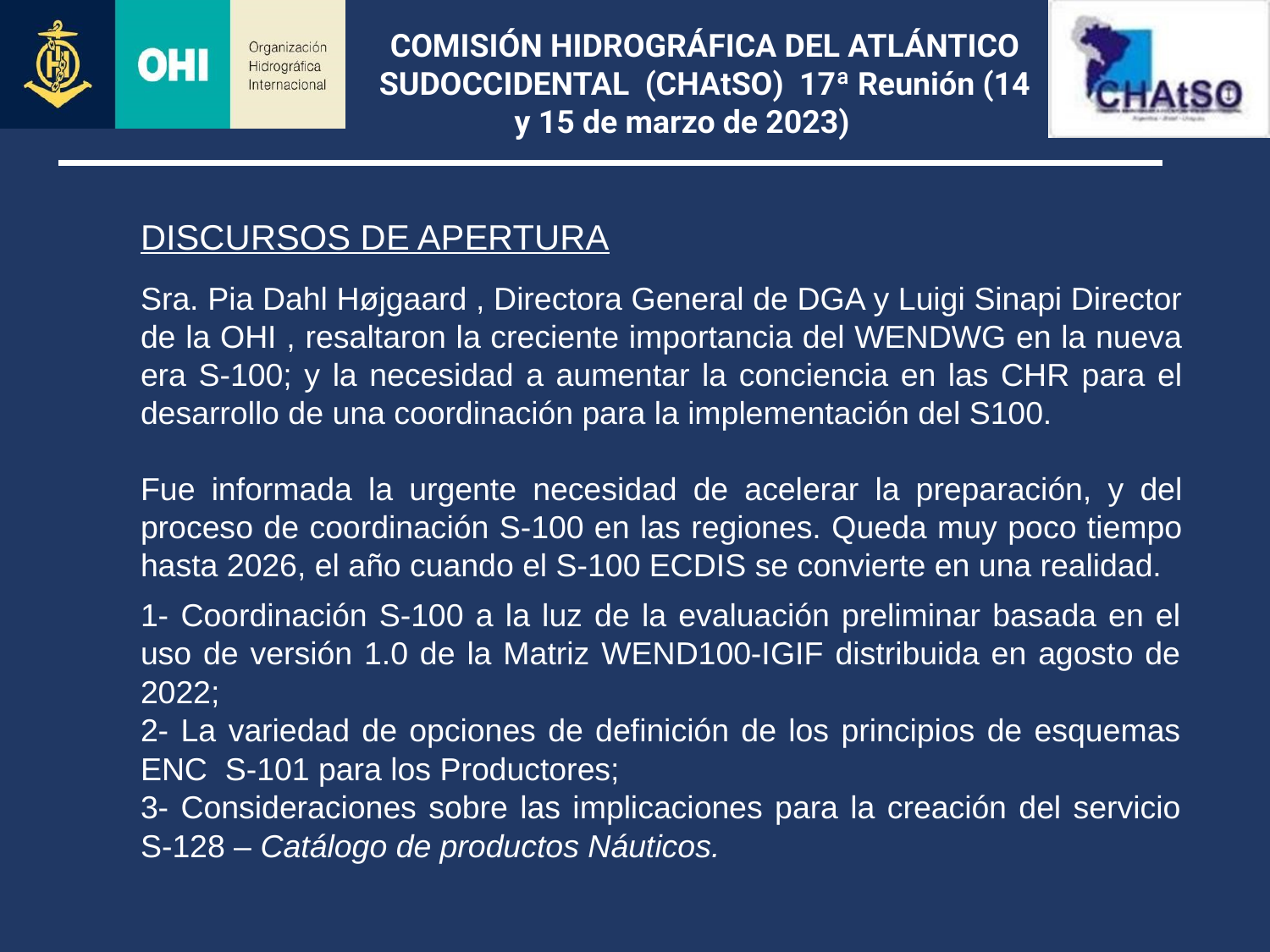

DISCURSOS DE APERTURA
Sra. Pia Dahl Højgaard , Directora General de DGA y Luigi Sinapi Director de la OHI , resaltaron la creciente importancia del WENDWG en la nueva era S-100; y la necesidad a aumentar la conciencia en las CHR para el desarrollo de una coordinación para la implementación del S100.
Fue informada la urgente necesidad de acelerar la preparación, y del proceso de coordinación S-100 en las regiones. Queda muy poco tiempo hasta 2026, el año cuando el S-100 ECDIS se convierte en una realidad.
1- Coordinación S-100 a la luz de la evaluación preliminar basada en el uso de versión 1.0 de la Matriz WEND100-IGIF distribuida en agosto de 2022;
2- La variedad de opciones de definición de los principios de esquemas ENC  S-101 para los Productores;
3- Consideraciones sobre las implicaciones para la creación del servicio S-128 – Catálogo de productos Náuticos.